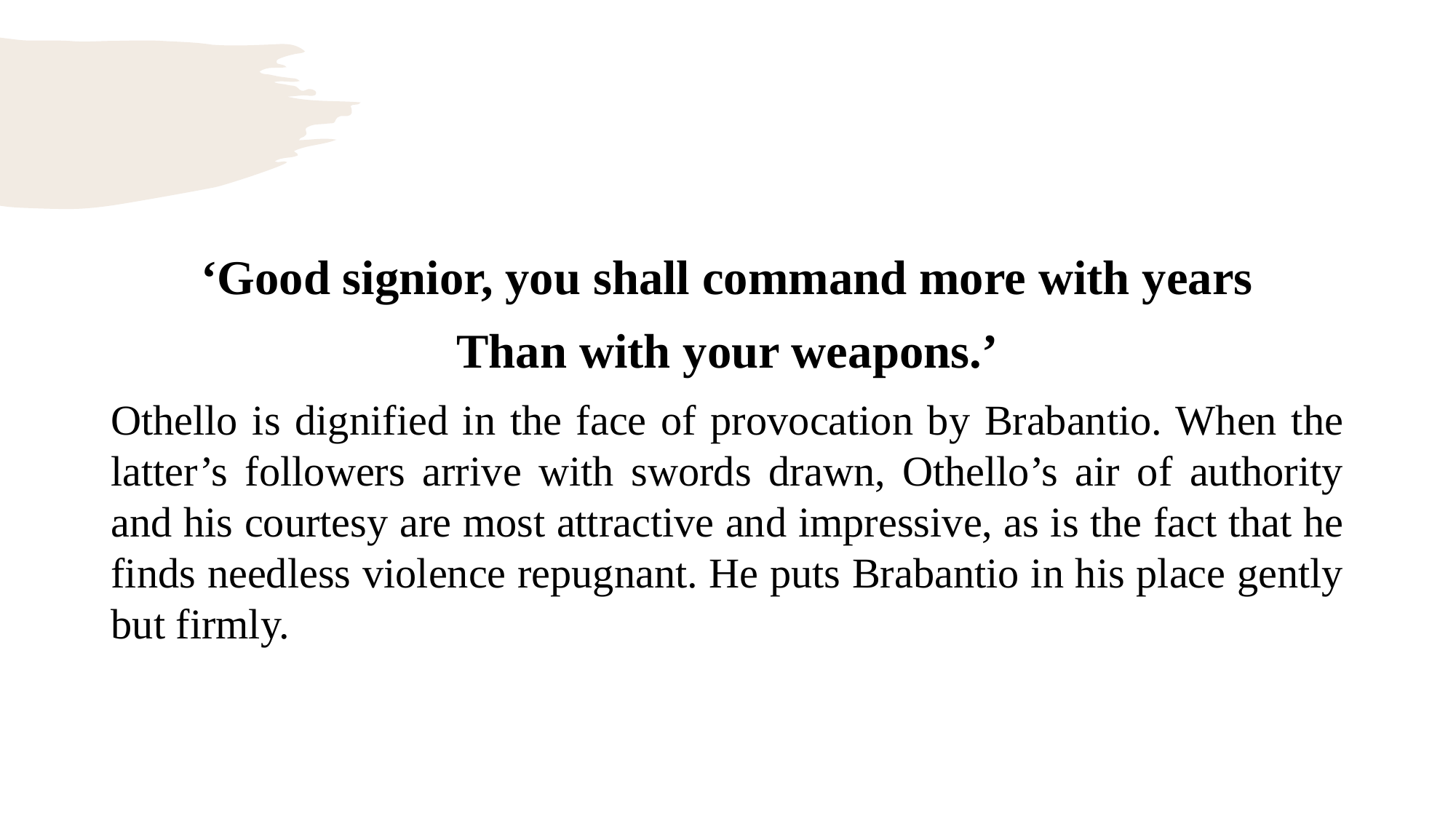

#
‘Good signior, you shall command more with years
Than with your weapons.’
Othello is dignified in the face of provocation by Brabantio. When the latter’s followers arrive with swords drawn, Othello’s air of authority and his courtesy are most attractive and impressive, as is the fact that he finds needless violence repugnant. He puts Brabantio in his place gently but firmly.